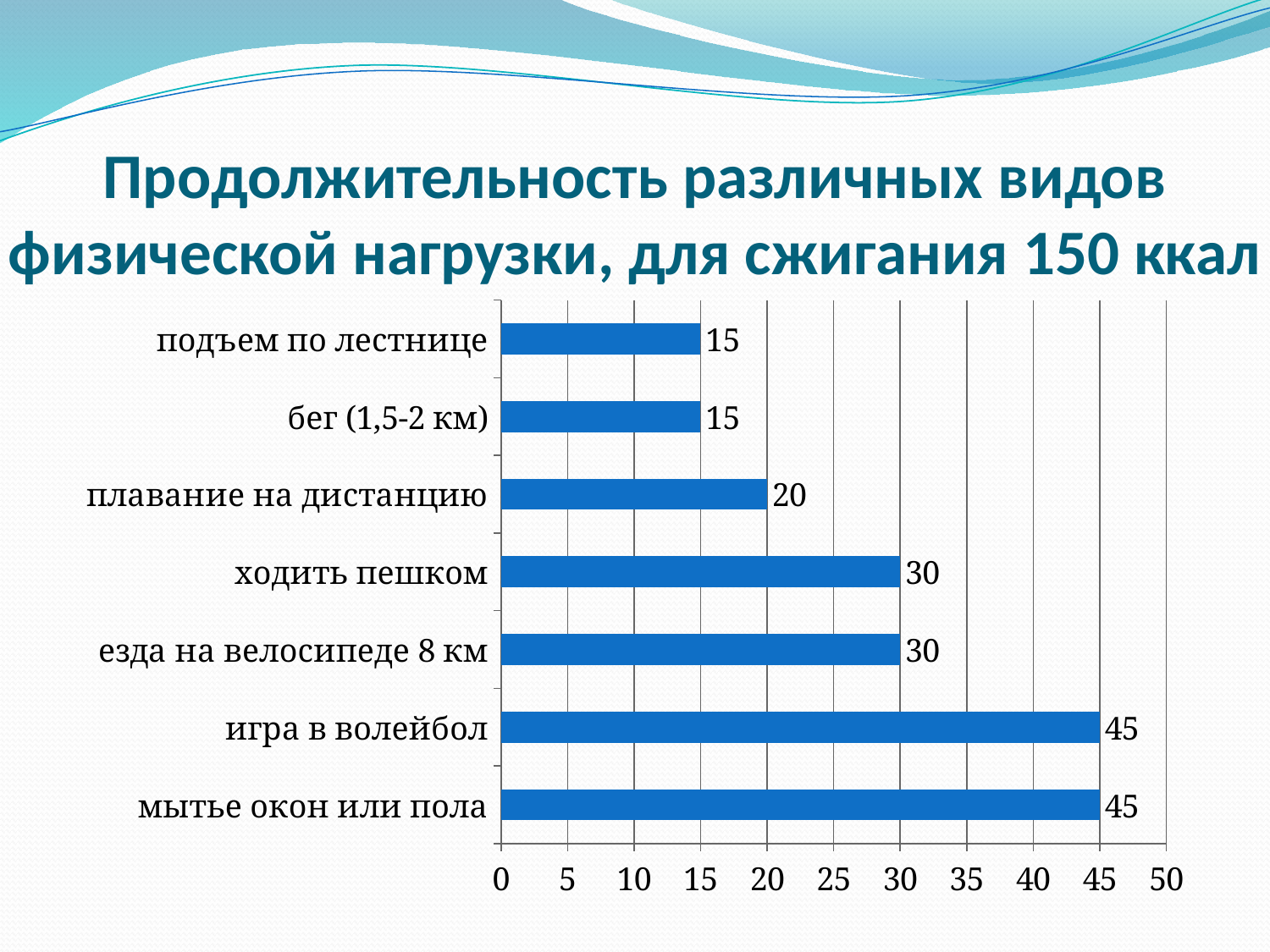

# Продолжительность различных видов физической нагрузки, для сжигания 150 ккал

### Chart

| Category | Ряд 1 |
|---|---|
| мытье окон или пола | 45.0 |
| игра в волейбол | 45.0 |
| езда на велосипеде 8 км | 30.0 |
| ходить пешком | 30.0 |
| плавание на дистанцию | 20.0 |
| бег (1,5-2 км) | 15.0 |
| подъем по лестнице | 15.0 |